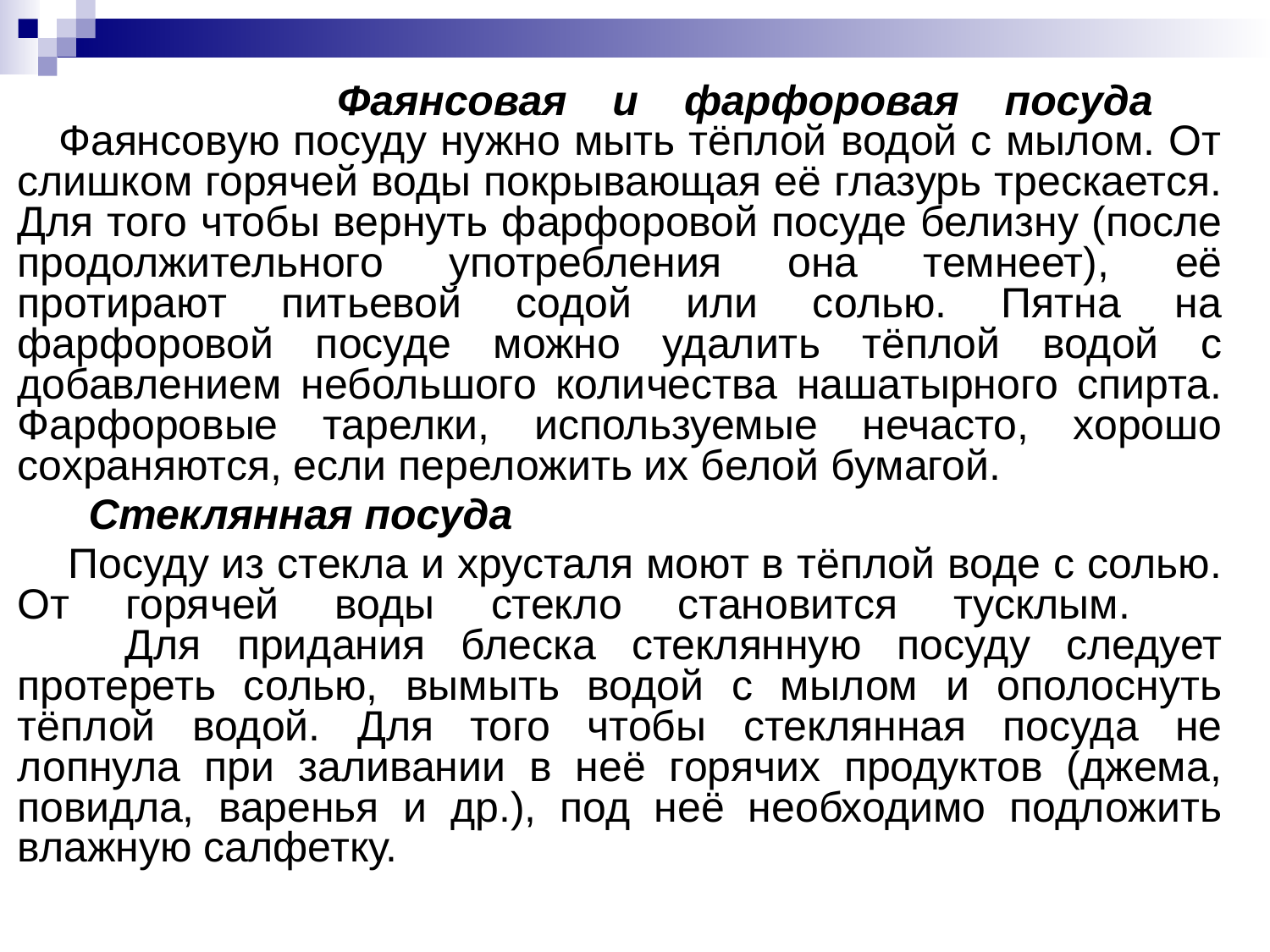

Фаянсовая и фарфоровая посуда   
   Фаянсовую посуду нужно мыть тёплой водой с мылом. От слишком горячей воды покрывающая её глазурь трескается. Для того чтобы вернуть фарфоровой посуде белизну (после продолжительного употребления она темнеет), её протирают питьевой содой или солью. Пятна на фарфоровой посуде можно удалить тёплой водой с добавлением небольшого количества нашатырного спирта. Фарфоровые тарелки, используемые нечасто, хорошо сохраняются, если переложить их белой бумагой.
      Стеклянная посуда
    Посуду из стекла и хрусталя моют в тёплой воде с солью. От горячей воды стекло становится тусклым.    
   Для придания блеска стеклянную посуду следует протереть солью, вымыть водой с мылом и ополоснуть тёплой водой. Для того чтобы стеклянная посуда не лопнула при заливании в неё горячих продуктов (джема, повидла, варенья и др.), под неё необходимо подложить влажную салфетку.